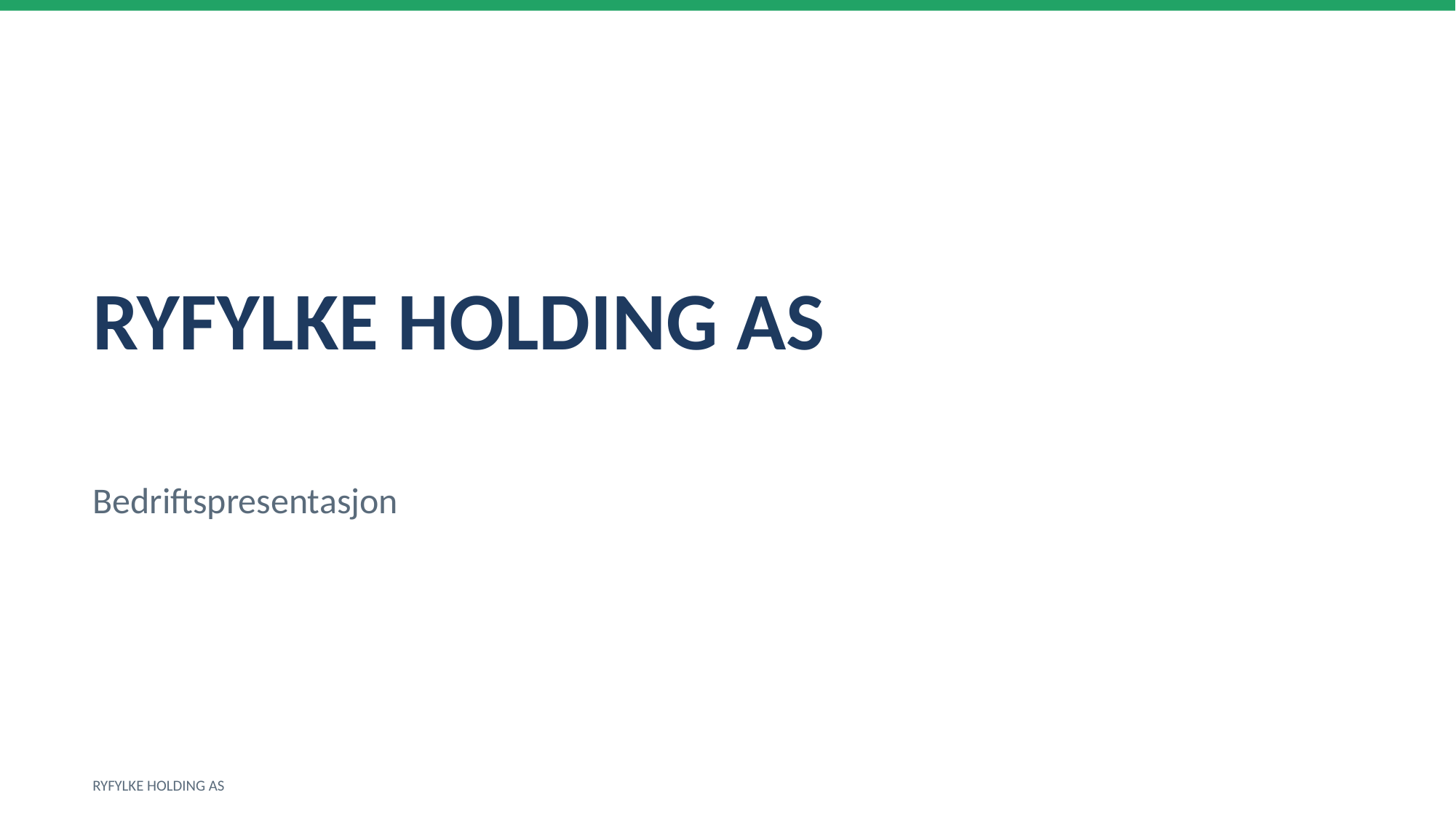

RYFYLKE HOLDING AS
Bedriftspresentasjon
RYFYLKE HOLDING AS